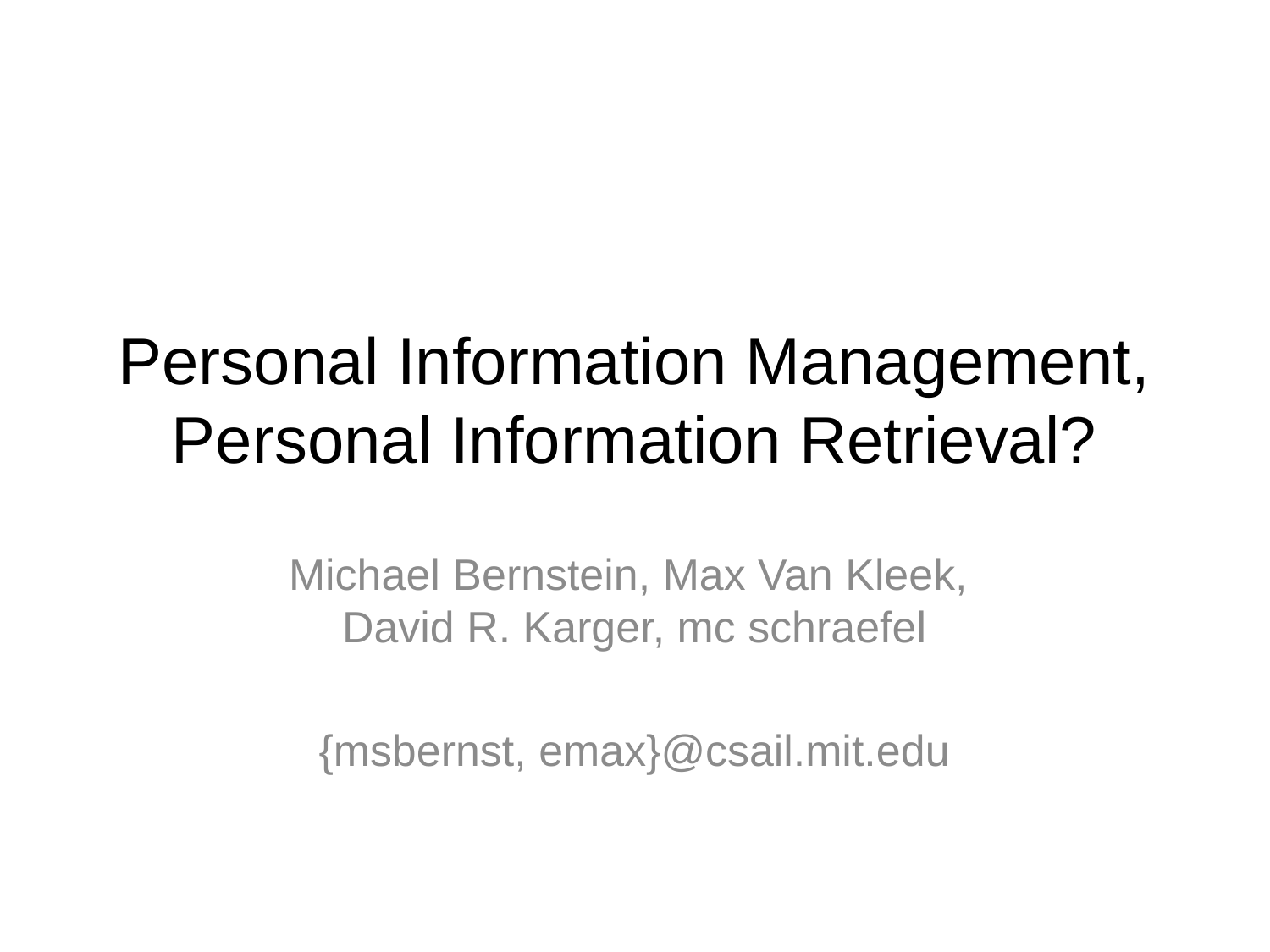

# Personal Information Management, Personal Information Retrieval?
Michael Bernstein, Max Van Kleek,
David R. Karger, mc schraefel

{msbernst, emax}@csail.mit.edu